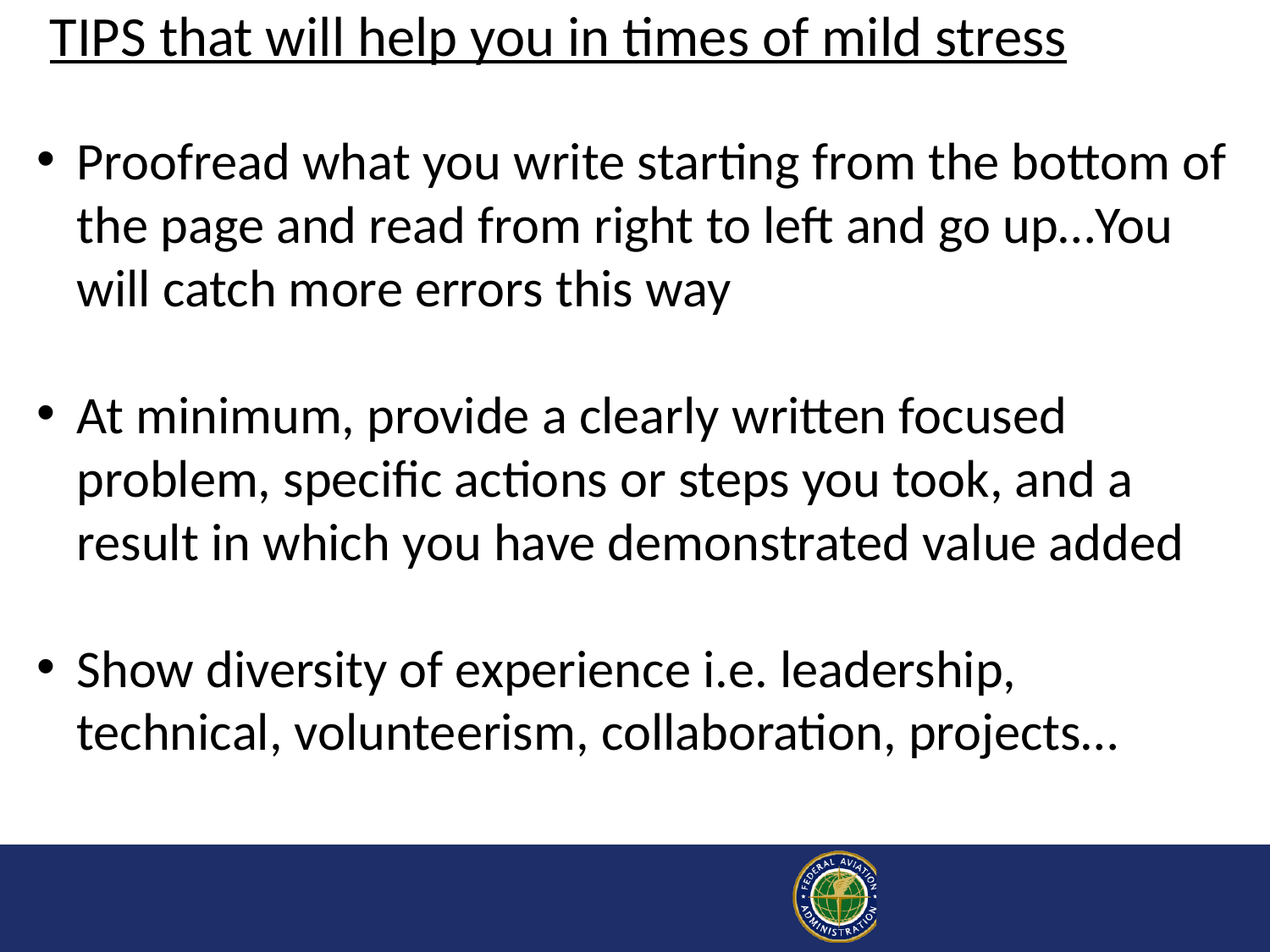

# TIPS that will help you in times of mild stress
Proofread what you write starting from the bottom of the page and read from right to left and go up…You will catch more errors this way

At minimum, provide a clearly written focused problem, specific actions or steps you took, and a result in which you have demonstrated value added

Show diversity of experience i.e. leadership, technical, volunteerism, collaboration, projects…